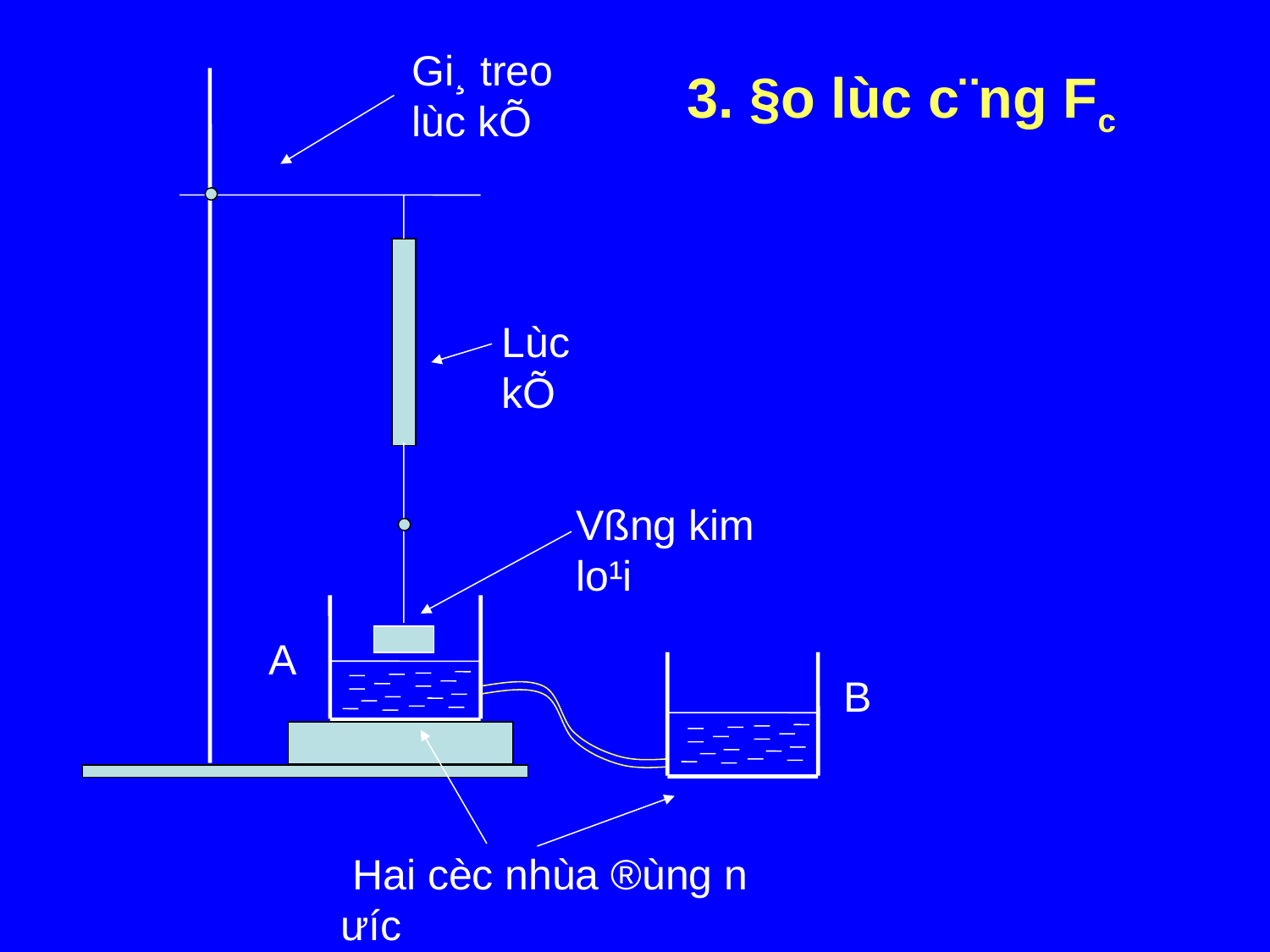

Gi¸ treo lùc kÕ

3. §o lùc c¨ng Fc

Lùc kÕ

Vßng kim lo¹i

A
B

 Hai cèc nhùa ®ùng n­ưíc